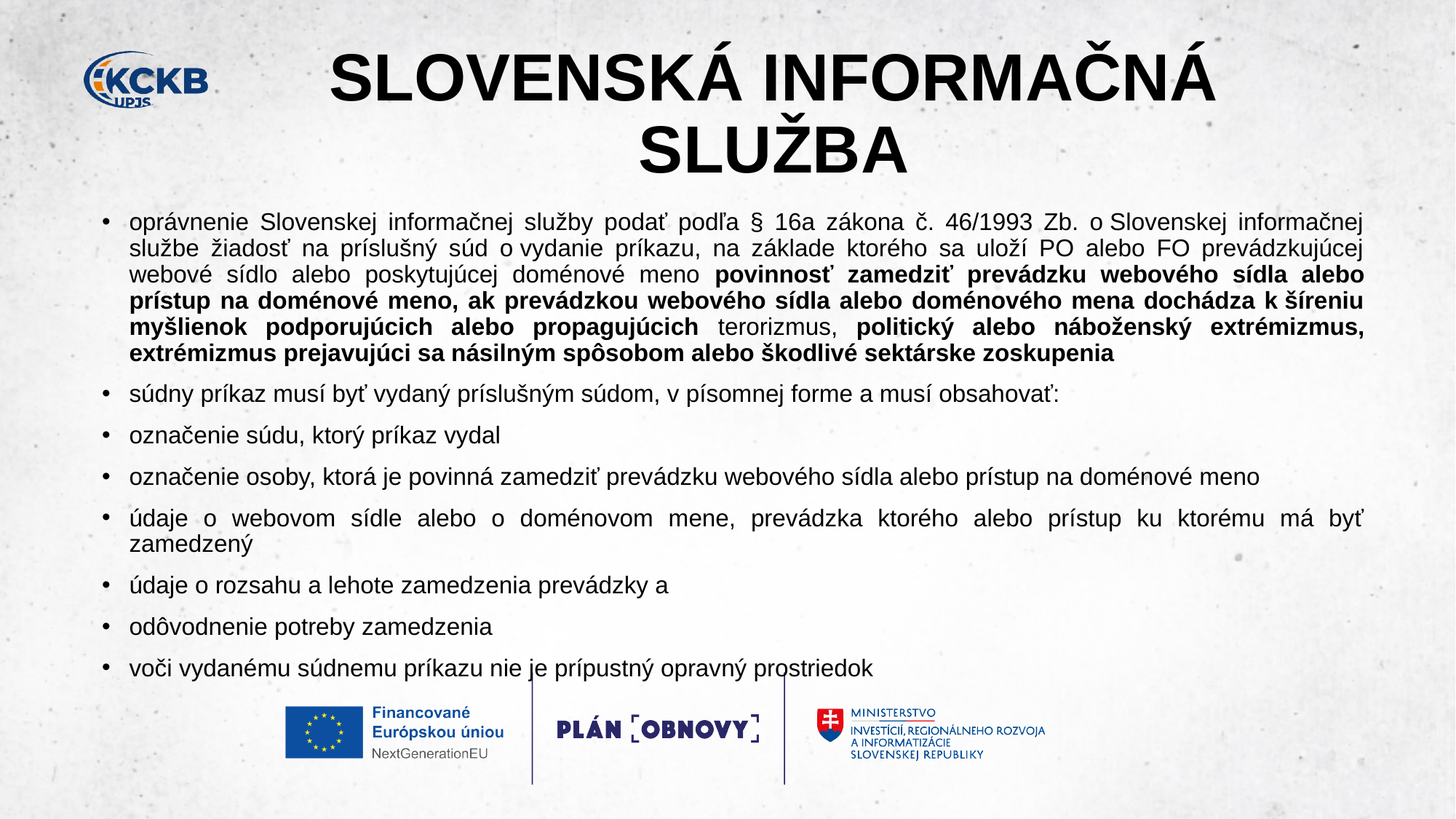

# SLOVENSKÁ INFORMAČNÁ SLUŽBA
oprávnenie Slovenskej informačnej služby podať podľa § 16a zákona č. 46/1993 Zb. o Slovenskej informačnej službe žiadosť na príslušný súd o vydanie príkazu, na základe ktorého sa uloží PO alebo FO prevádzkujúcej webové sídlo alebo poskytujúcej doménové meno povinnosť zamedziť prevádzku webového sídla alebo prístup na doménové meno, ak prevádzkou webového sídla alebo doménového mena dochádza k šíreniu myšlienok podporujúcich alebo propagujúcich terorizmus, politický alebo náboženský extrémizmus, extrémizmus prejavujúci sa násilným spôsobom alebo škodlivé sektárske zoskupenia​
súdny príkaz musí byť vydaný príslušným súdom, v písomnej forme a musí obsahovať:​
označenie súdu, ktorý príkaz vydal​
označenie osoby, ktorá je povinná zamedziť prevádzku webového sídla alebo prístup na doménové meno​
údaje o webovom sídle alebo o doménovom mene, prevádzka ktorého alebo prístup ku ktorému má byť zamedzený​
údaje o rozsahu a lehote zamedzenia prevádzky a​
odôvodnenie potreby zamedzenia​
voči vydanému súdnemu príkazu nie je prípustný opravný prostriedok